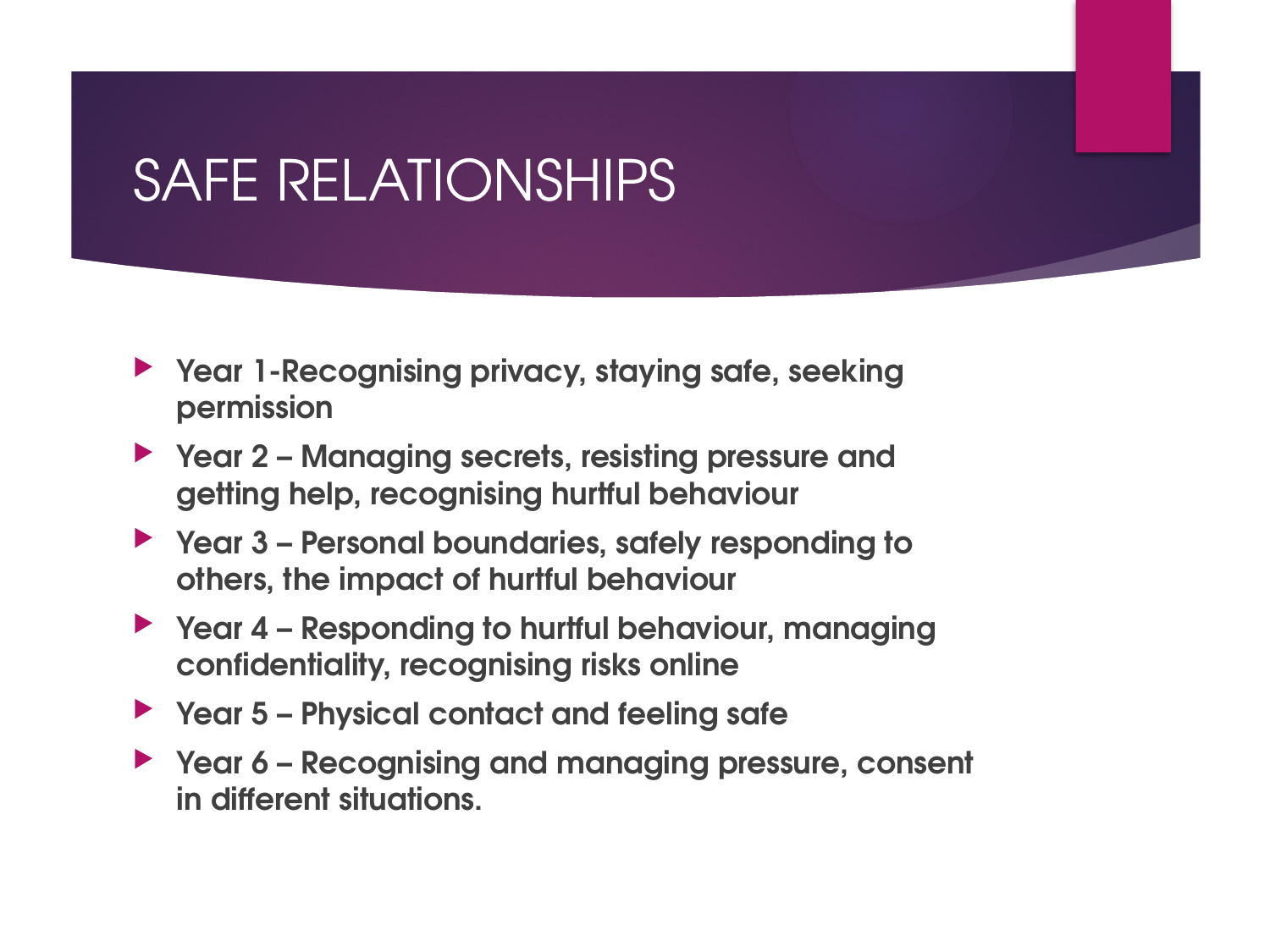

# SAFE RELATIONSHIPS
Year 1-Recognising privacy, staying safe, seeking permission
Year 2 – Managing secrets, resisting pressure and getting help, recognising hurtful behaviour
Year 3 – Personal boundaries, safely responding to others, the impact of hurtful behaviour
Year 4 – Responding to hurtful behaviour, managing confidentiality, recognising risks online
Year 5 – Physical contact and feeling safe
Year 6 – Recognising and managing pressure, consent in different situations.